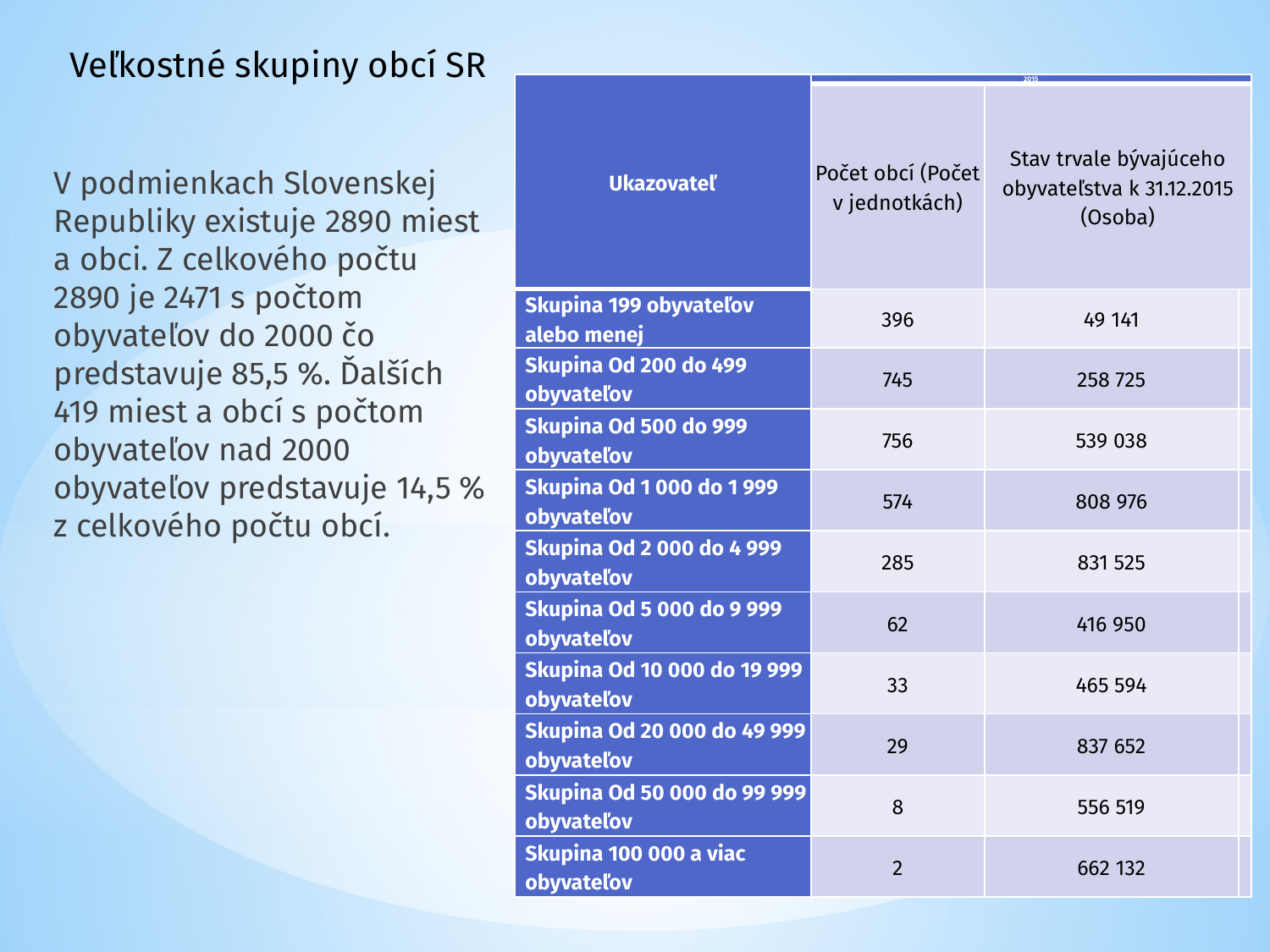

Veľkostné skupiny obcí SR
| Ukazovateľ | 2015 |  |  |
| --- | --- | --- | --- |
|  | Počet obcí (Počet v jednotkách) | Stav trvale bývajúceho obyvateľstva k 31.12.2015 (Osoba) |  |
| Skupina 199 obyvateľov alebo menej | 396 | 49 141 |  |
| Skupina Od 200 do 499 obyvateľov | 745 | 258 725 |  |
| Skupina Od 500 do 999 obyvateľov | 756 | 539 038 |  |
| Skupina Od 1 000 do 1 999 obyvateľov | 574 | 808 976 |  |
| Skupina Od 2 000 do 4 999 obyvateľov | 285 | 831 525 |  |
| Skupina Od 5 000 do 9 999 obyvateľov | 62 | 416 950 |  |
| Skupina Od 10 000 do 19 999 obyvateľov | 33 | 465 594 |  |
| Skupina Od 20 000 do 49 999 obyvateľov | 29 | 837 652 |  |
| Skupina Od 50 000 do 99 999 obyvateľov | 8 | 556 519 |  |
| Skupina 100 000 a viac obyvateľov | 2 | 662 132 |  |

V podmienkach Slovenskej Republiky existuje 2890 miest a obci. Z celkového počtu 2890 je 2471 s počtom obyvateľov do 2000 čo predstavuje 85,5 %. Ďalších 419 miest a obcí s počtom obyvateľov nad 2000 obyvateľov predstavuje 14,5 % z celkového počtu obcí.